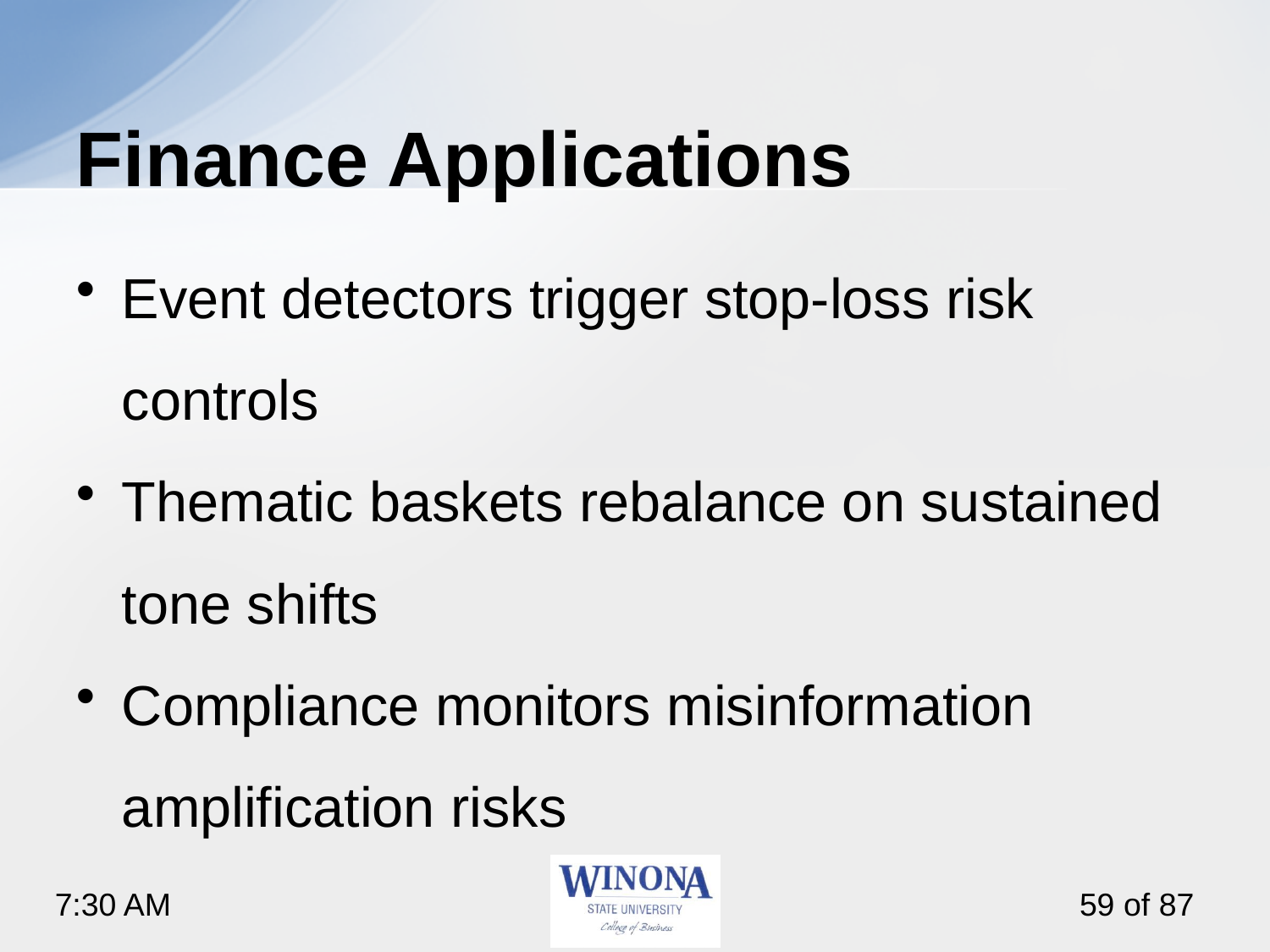

# Finance Applications
Event detectors trigger stop‑loss risk controls
Thematic baskets rebalance on sustained tone shifts
Compliance monitors misinformation amplification risks